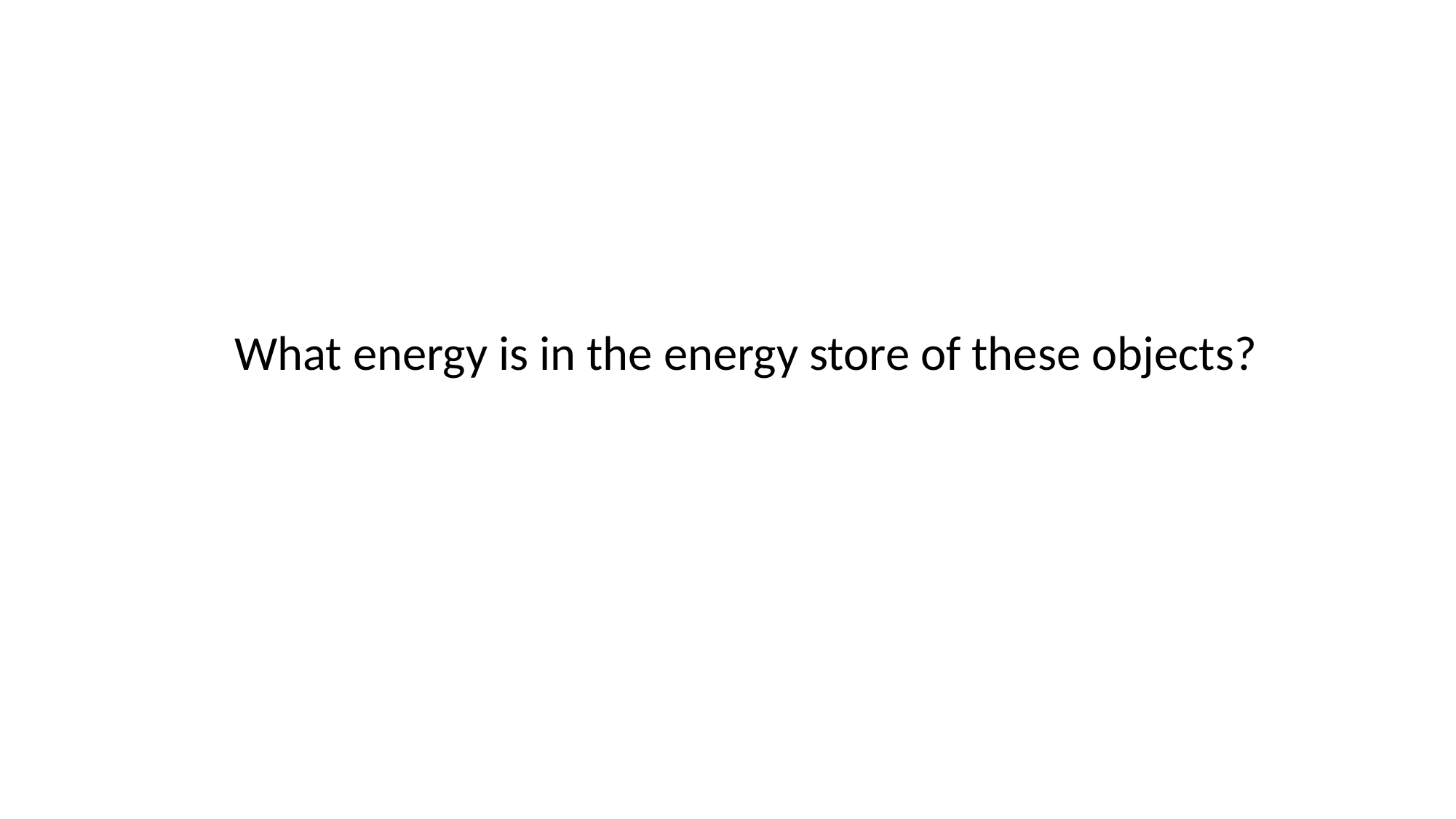

What energy is in the energy store of these objects?